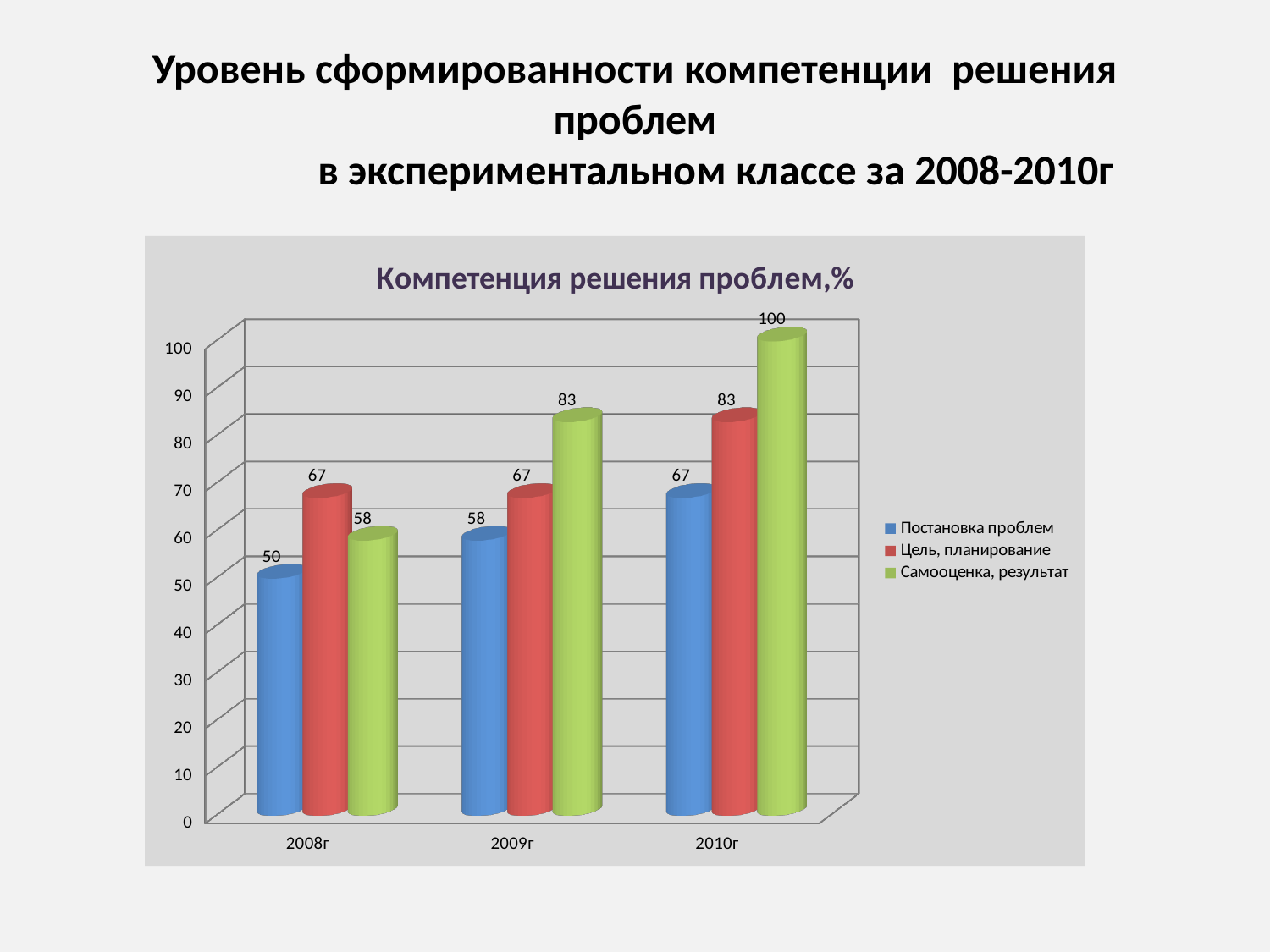

# Уровень сформированности компетенции  решения проблем в экспериментальном классе за 2008-2010г

[unsupported chart]